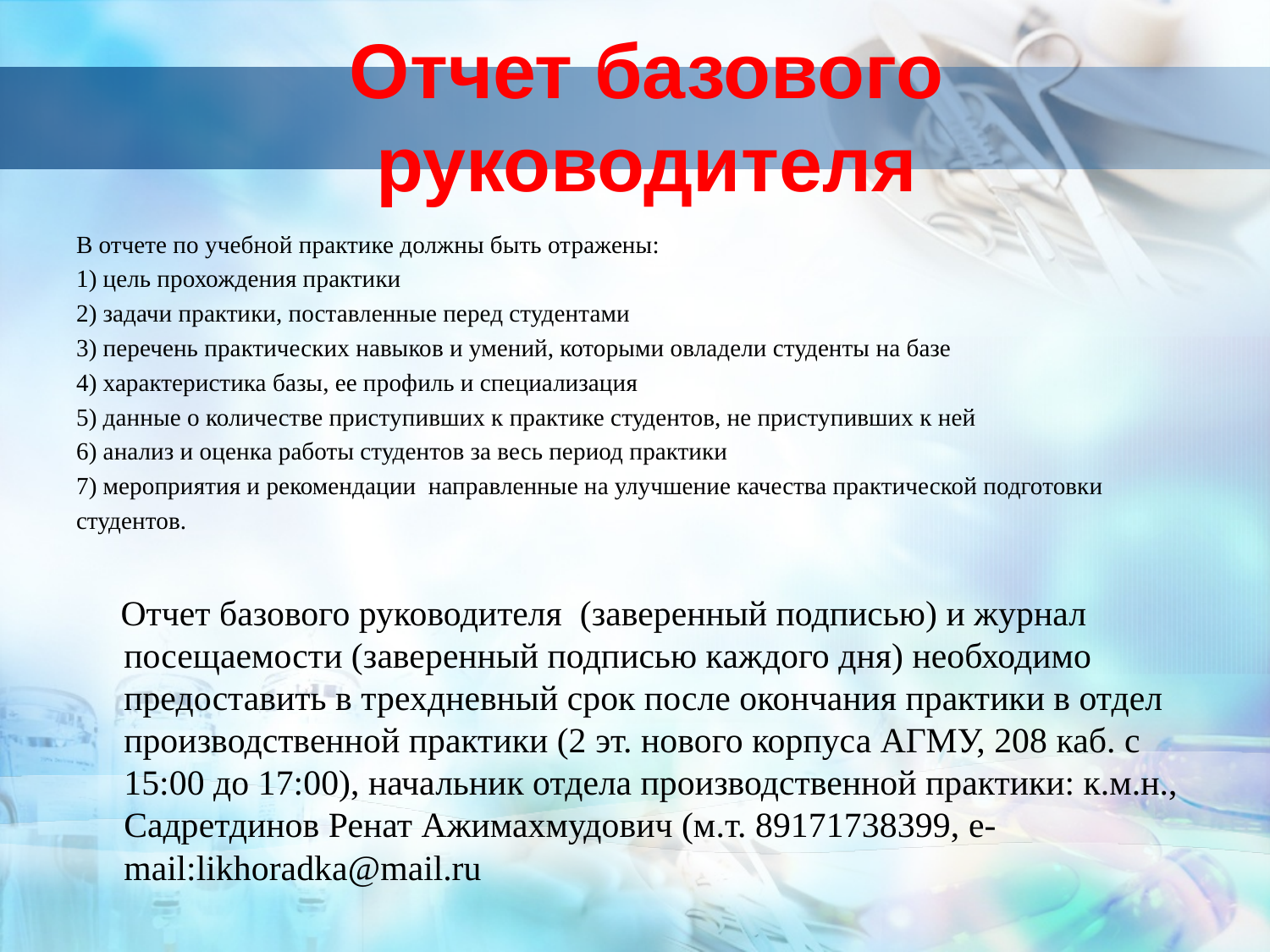

# Отчет базового руководителя
В отчете по учебной практике должны быть отражены:
1) цель прохождения практики
2) задачи практики, поставленные перед студентами
3) перечень практических навыков и умений, которыми овладели студенты на базе
4) характеристика базы, ее профиль и специализация
5) данные о количестве приступивших к практике студентов, не приступивших к ней
6) анализ и оценка работы студентов за весь период практики
7) мероприятия и рекомендации  направленные на улучшение качества практической подготовки
студентов.

     Отчет базового руководителя  (заверенный подписью) и журнал посещаемости (заверенный подписью каждого дня) необходимо предоставить в трехдневный срок после окончания практики в отдел производственной практики (2 эт. нового корпуса АГМУ, 208 каб. с 15:00 до 17:00), начальник отдела производственной практики: к.м.н., Садретдинов Ренат Ажимахмудович (м.т. 89171738399, e-mail:likhoradka@mail.ru